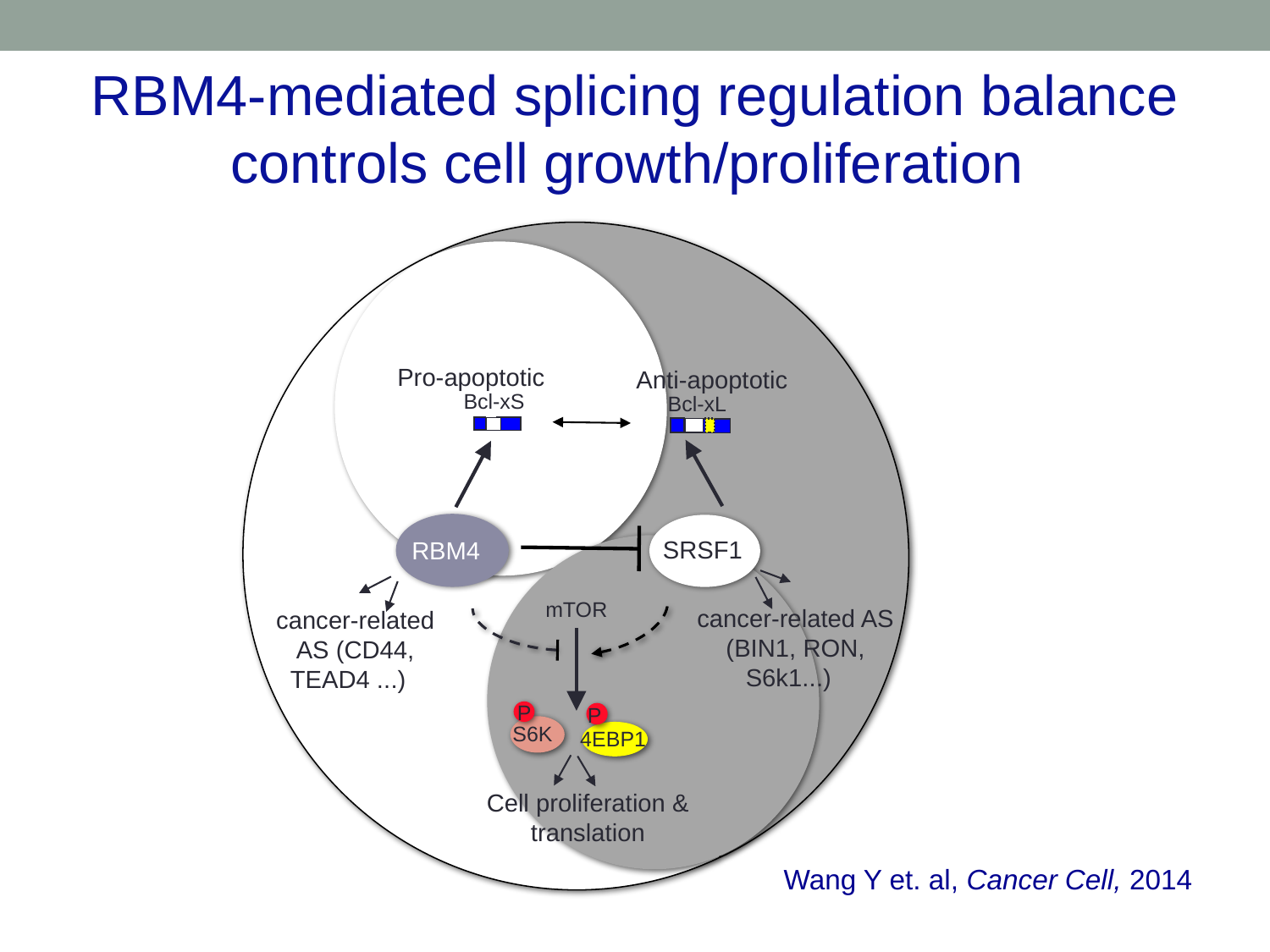

RBM4-mediated splicing regulation balance controls cell growth/proliferation

Pro-apoptotic
Anti-apoptotic
Bcl-xS

Bcl-xL

RBM4

SRSF1

mTOR
P

S6K

P

4EBP1

Cell proliferation & translation
cancer-related AS (BIN1, RON, S6k1...)
cancer-related AS (CD44, TEAD4 ...)
Wang Y et. al, Cancer Cell, 2014